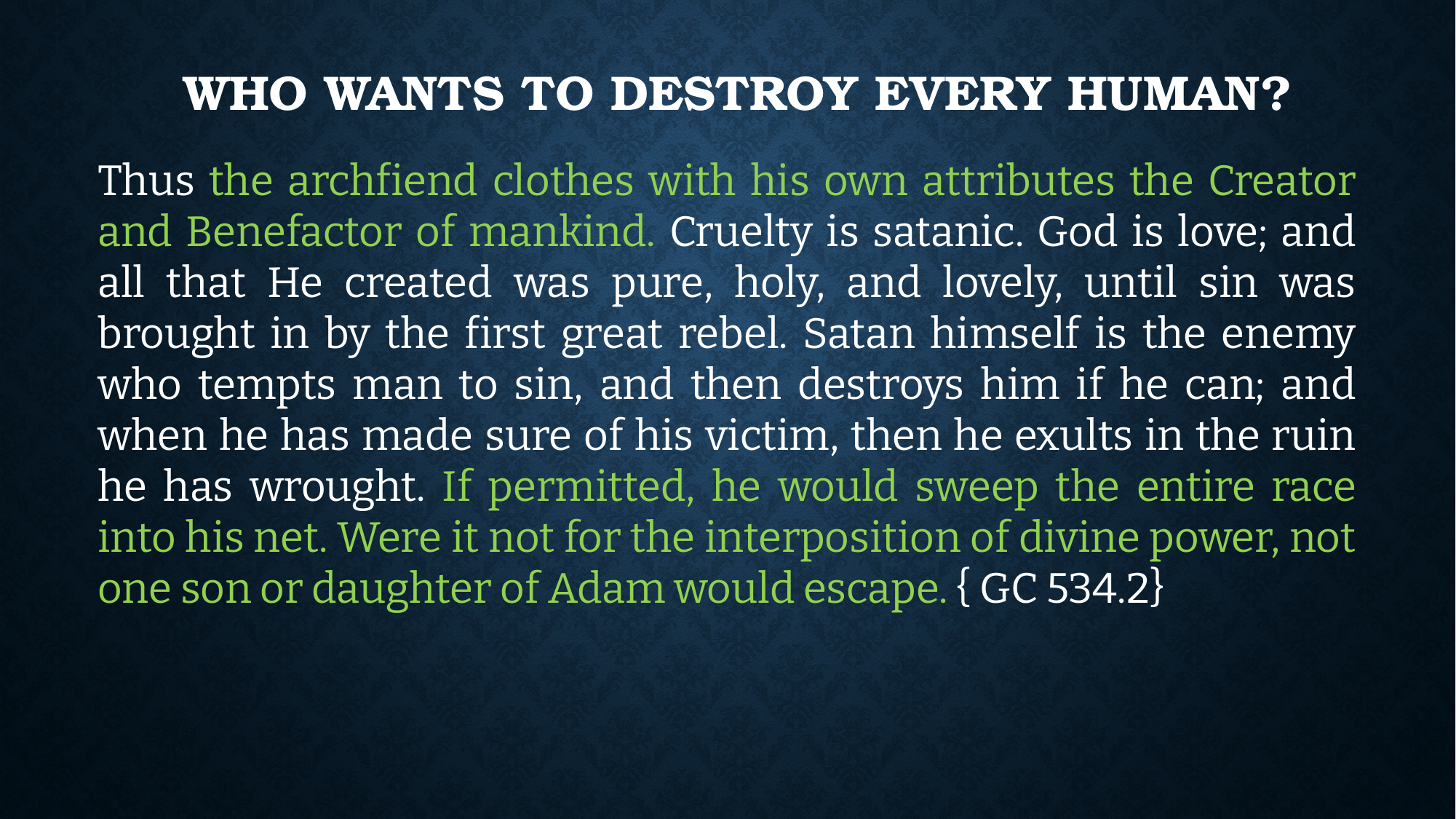

# Who Wants to Destroy Every Human?
Thus the archfiend clothes with his own attributes the Creator and Benefactor of mankind. Cruelty is satanic. God is love; and all that He created was pure, holy, and lovely, until sin was brought in by the first great rebel. Satan himself is the enemy who tempts man to sin, and then destroys him if he can; and when he has made sure of his victim, then he exults in the ruin he has wrought. If permitted, he would sweep the entire race into his net. Were it not for the interposition of divine power, not one son or daughter of Adam would escape. { GC 534.2}